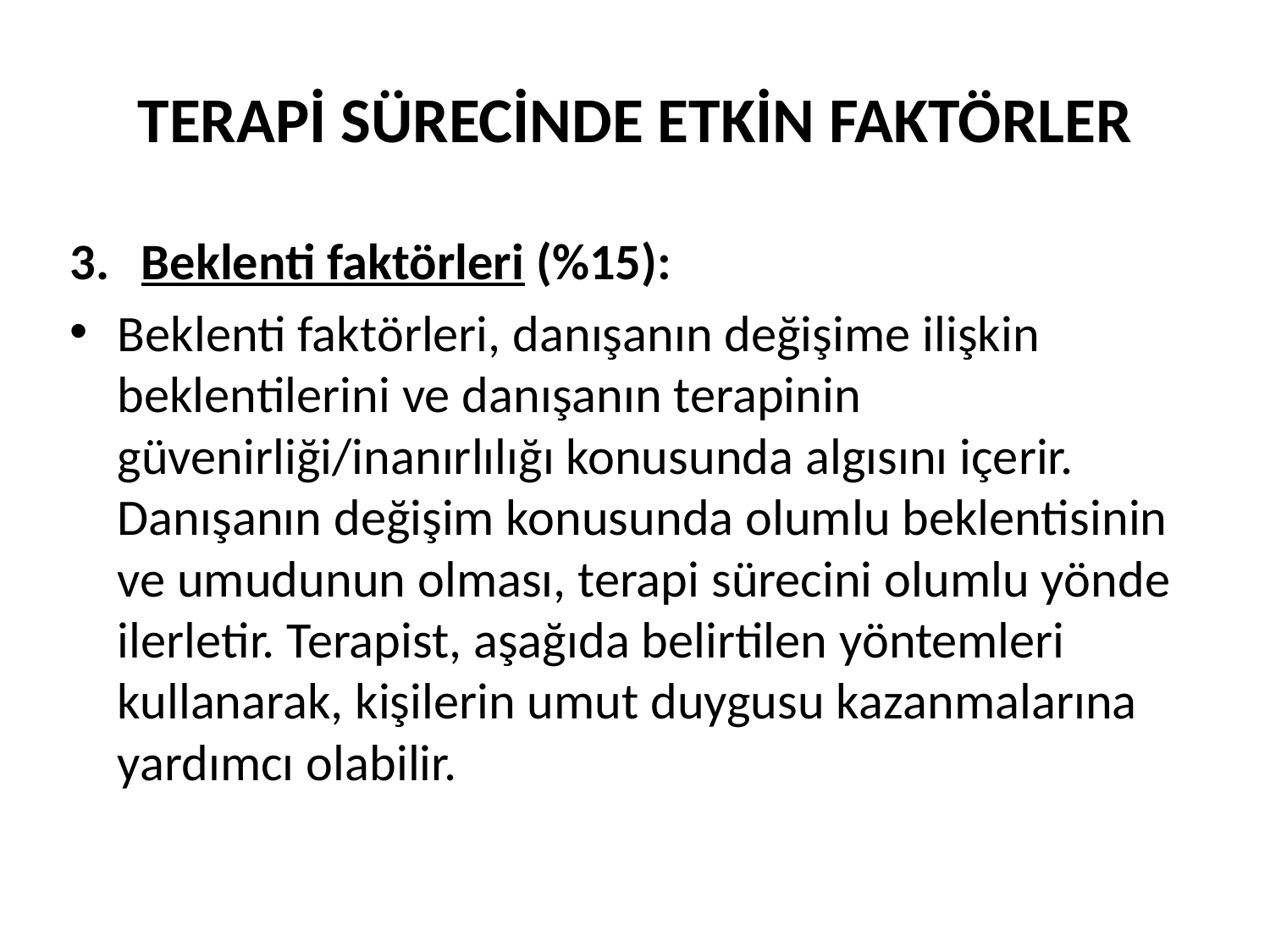

# TERAPİ SÜRECİNDE ETKİN FAKTÖRLER
Beklenti faktörleri (%15):
Beklenti faktörleri, danışanın değişime ilişkin beklentilerini ve danışanın terapinin güvenirliği/inanırlılığı konusunda algısını içerir. Danışanın değişim konusunda olumlu beklentisinin ve umudunun olması, terapi sürecini olumlu yönde ilerletir. Terapist, aşağıda belirtilen yöntemleri kullanarak, kişilerin umut duygusu kazanmalarına yardımcı olabilir.